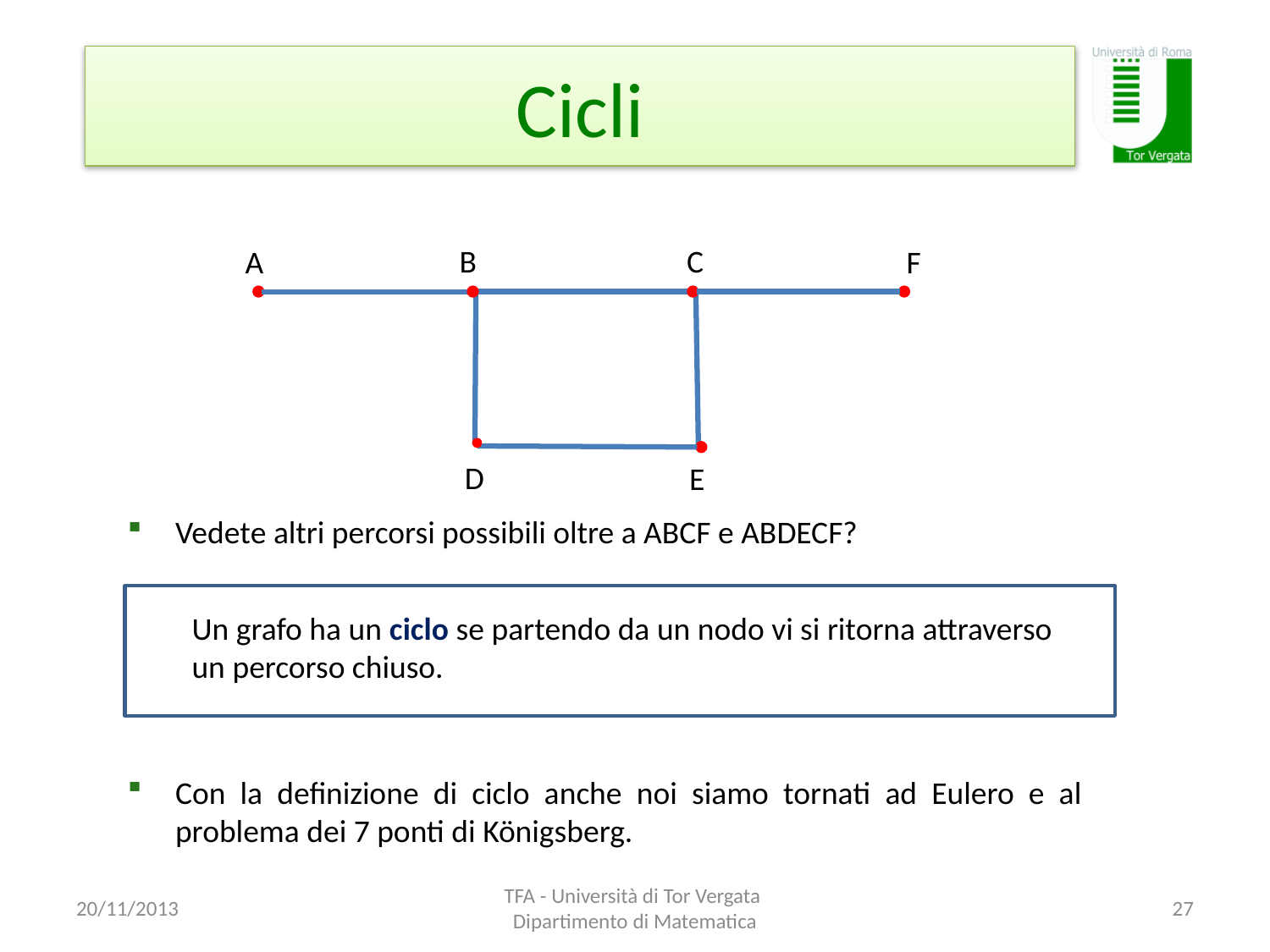

# Cicli
B
C
A
F

D
E
Vedete altri percorsi possibili oltre a ABCF e ABDECF?

Un grafo ha un ciclo se partendo da un nodo vi si ritorna attraverso un percorso chiuso.
Con la definizione di ciclo anche noi siamo tornati ad Eulero e al problema dei 7 ponti di Königsberg.
20/11/2013
TFA - Università di Tor Vergata  Dipartimento di Matematica
27